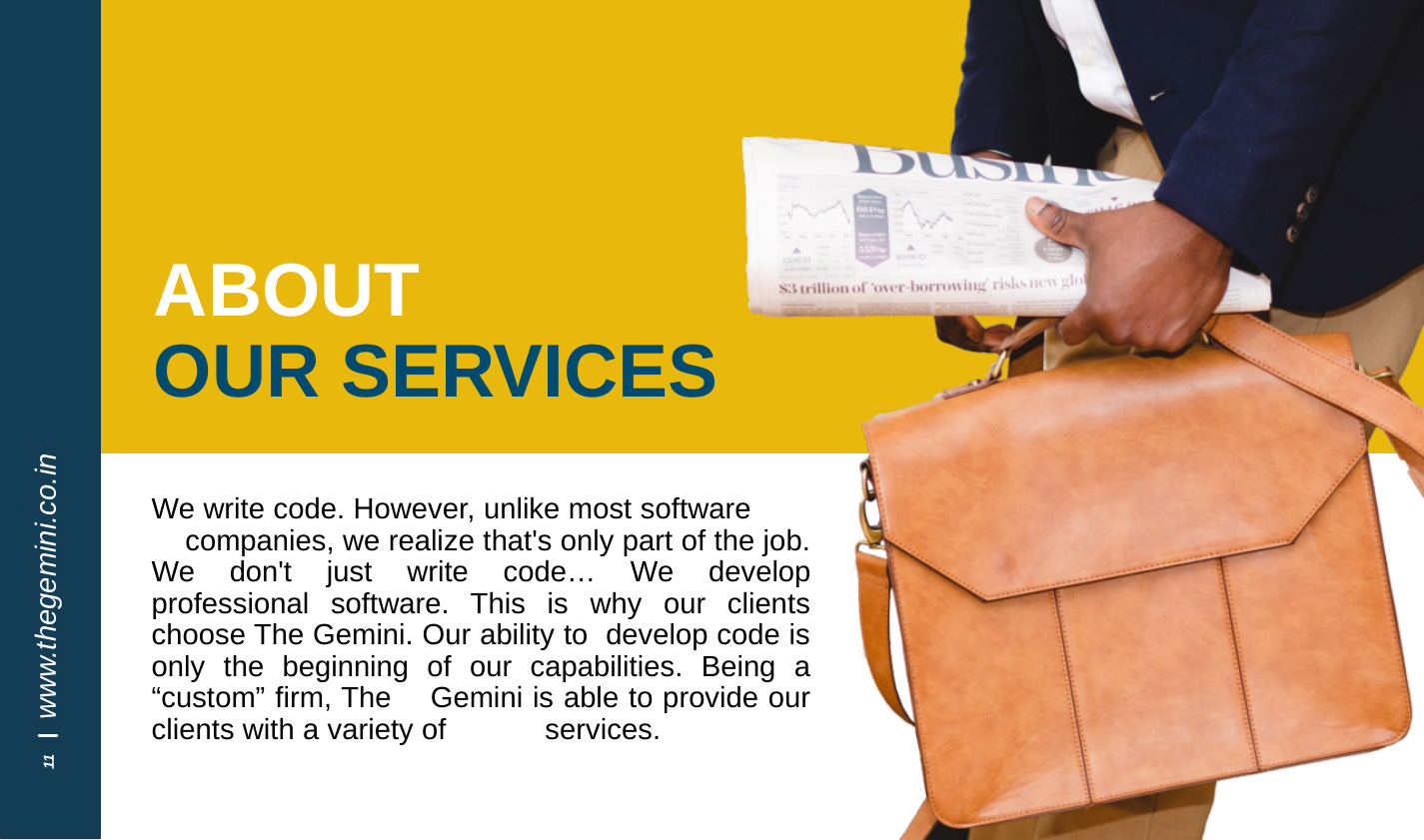

# ABOUT OUR SERVICES
www.thegemini.co.in
We write code. However, unlike most software            companies, we realize that's only part of the job. We don't just write code… We develop professional software. This is why our clients choose The Gemini. Our ability to  develop code is only the beginning of our capabilities. Being a “custom” firm, The    Gemini is able to provide our clients with a variety of            services.

11